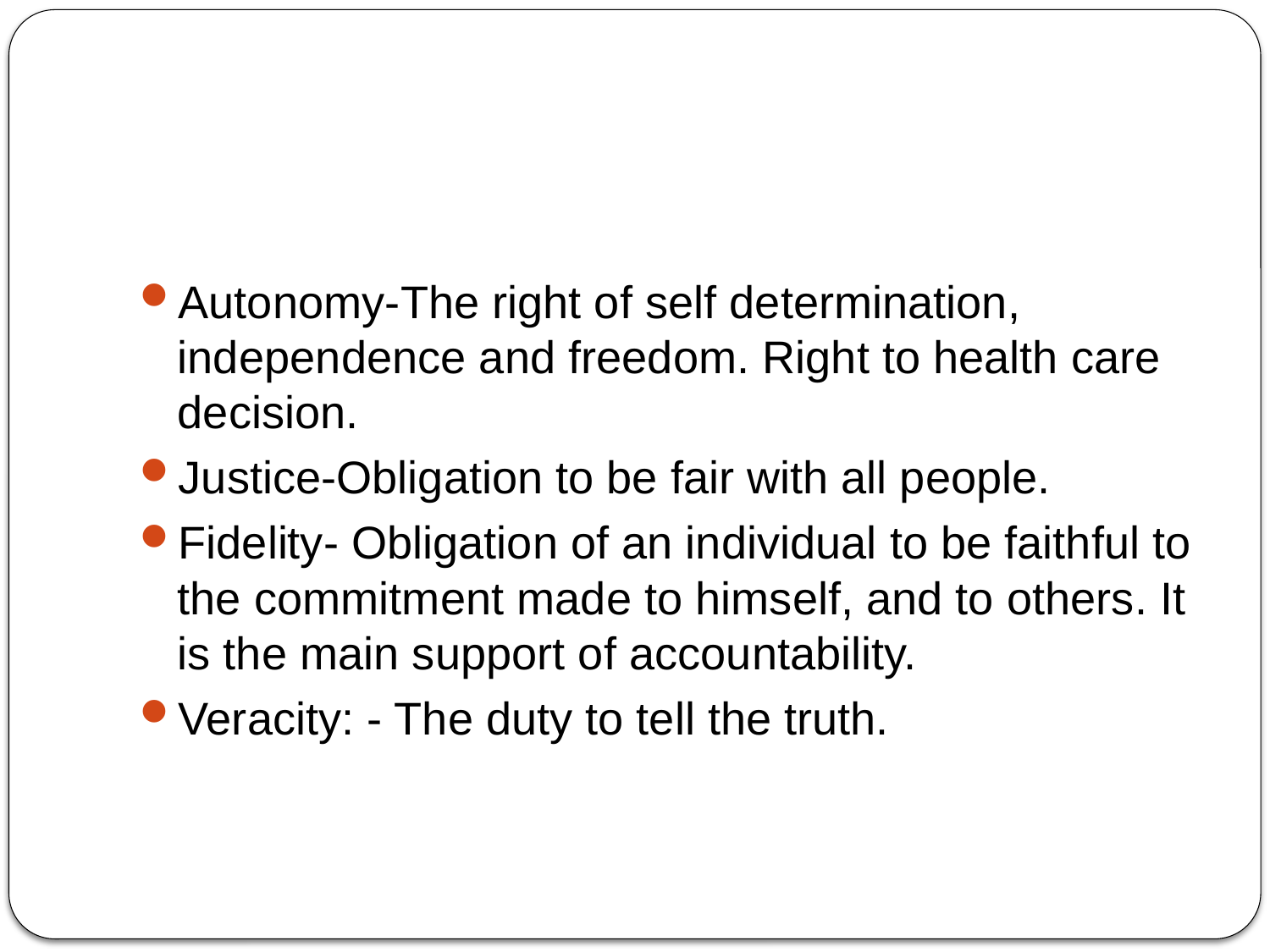

#

Autonomy-The right of self determination, independence and freedom. Right to health care decision.
Justice-Obligation to be fair with all people.
Fidelity- Obligation of an individual to be faithful to the commitment made to himself, and to others. It is the main support of accountability.
Veracity: - The duty to tell the truth.